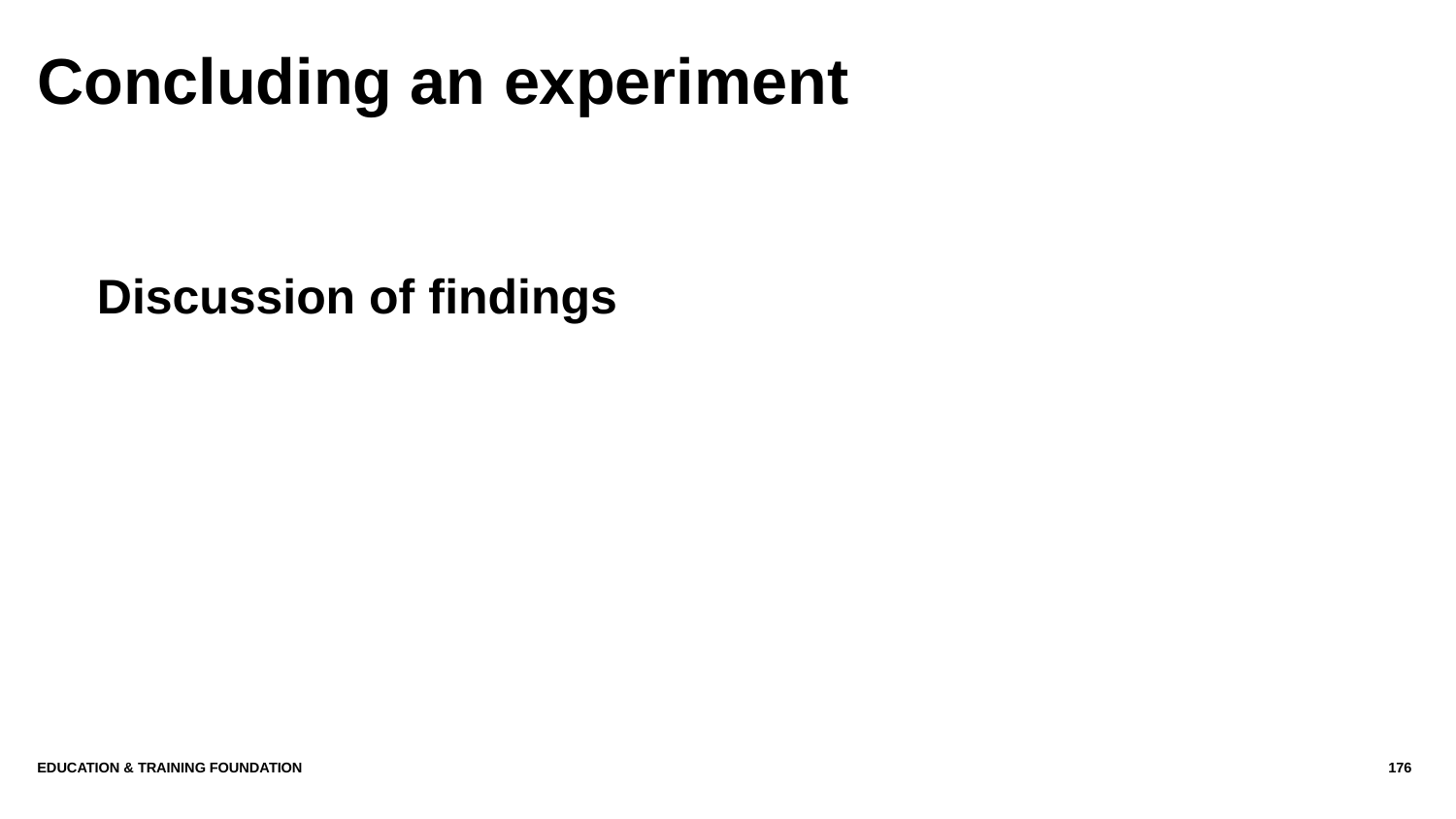

# Concluding an experiment

Discussion of findings

Education & Training Foundation
176